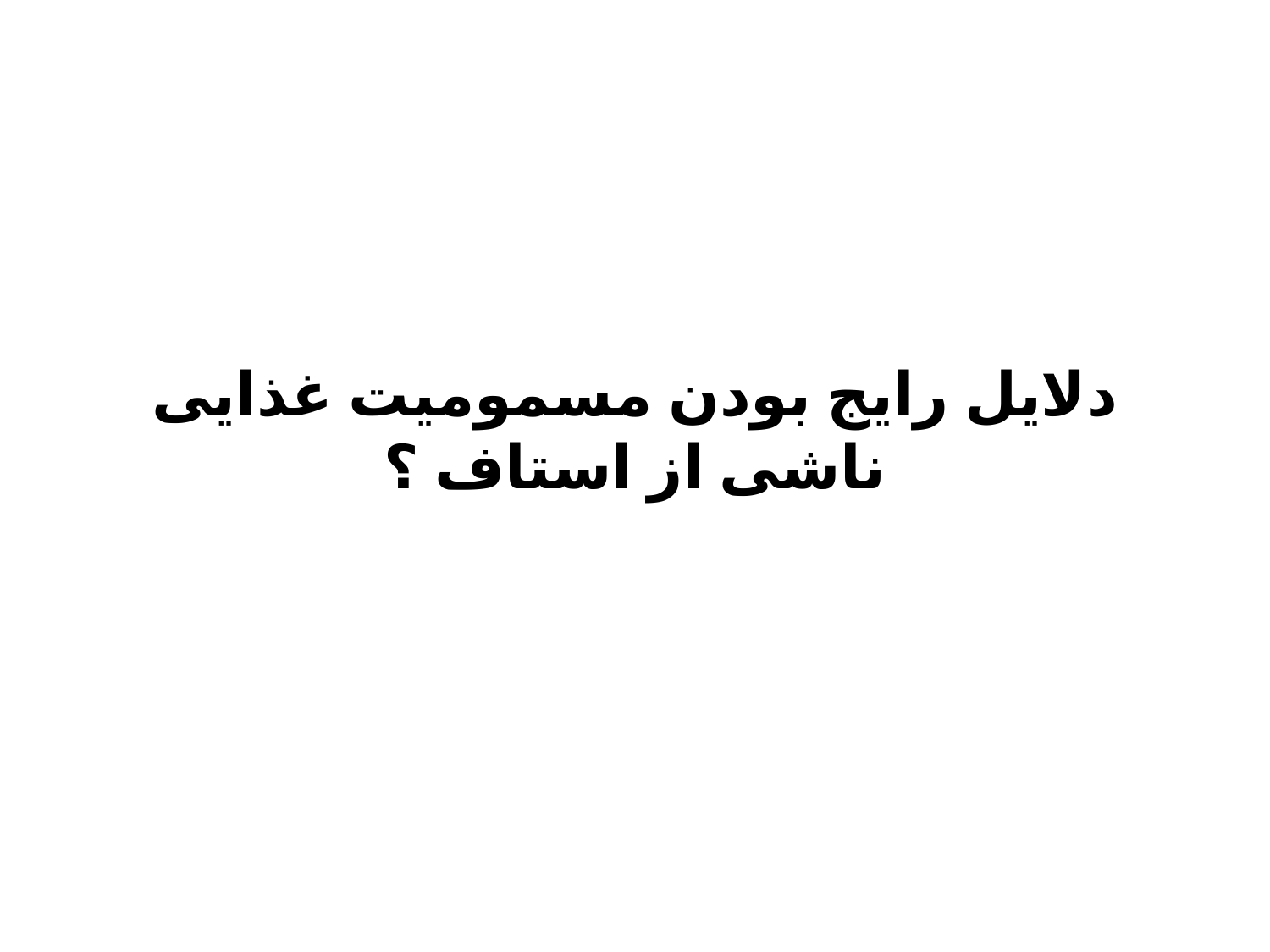

# دلایل رایج بودن مسمومیت غذایی ناشی از استاف ؟